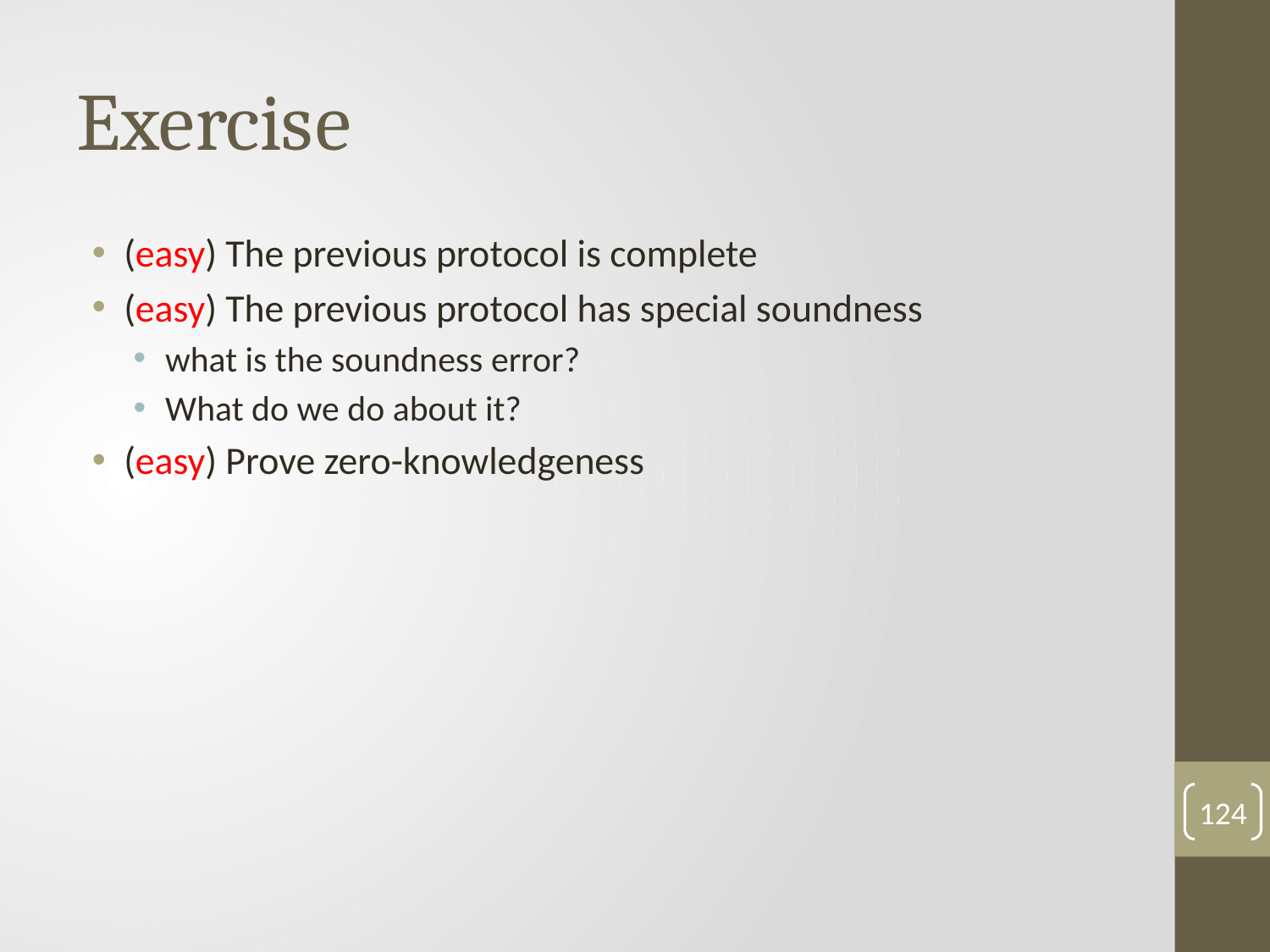

# Exercise
(easy) The previous protocol is complete
(easy) The previous protocol has special soundness
what is the soundness error?
What do we do about it?
(easy) Prove zero-knowledgeness
124